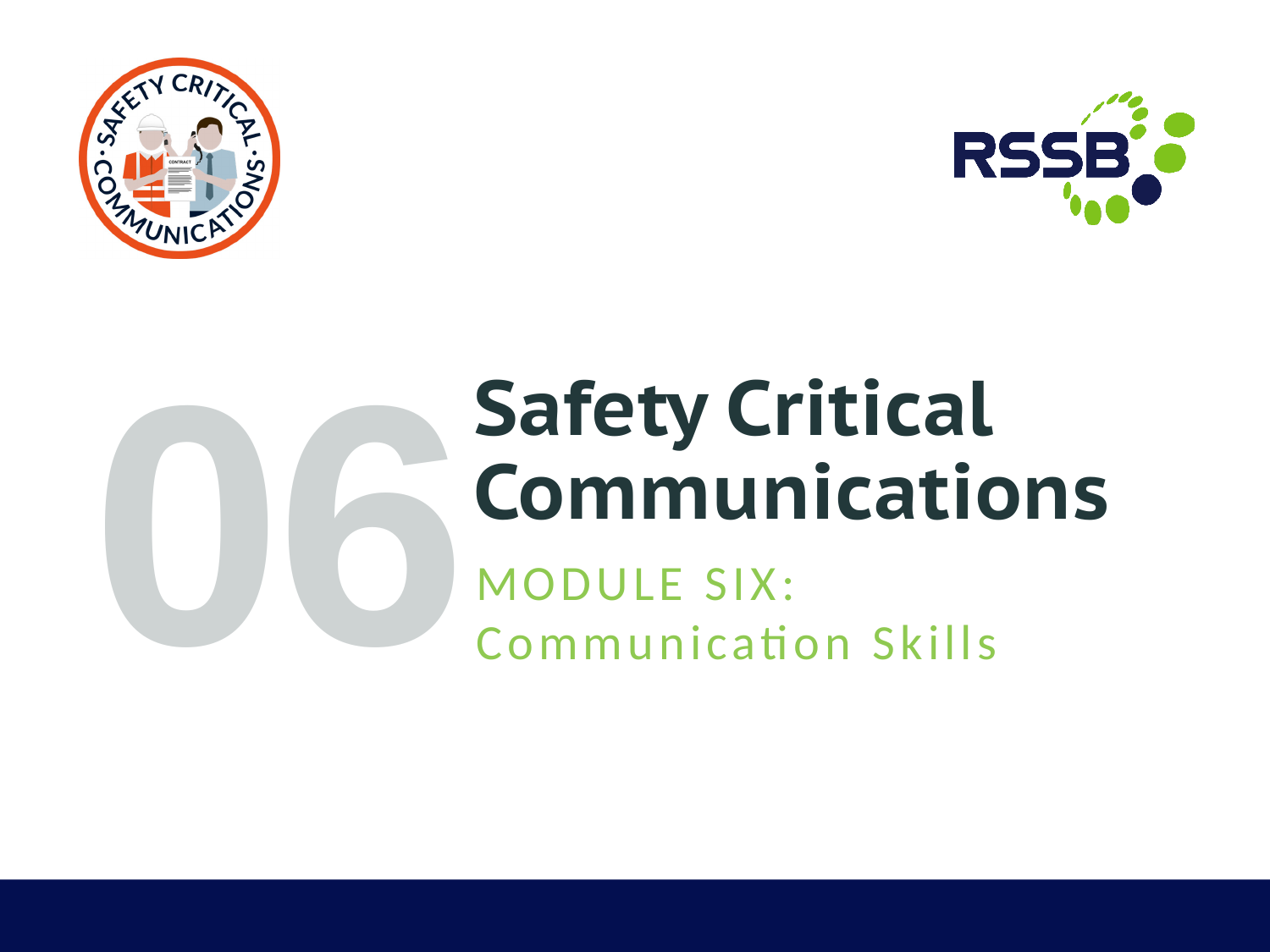

Safety Critical Communications
MODULE SIX: Communication Skills